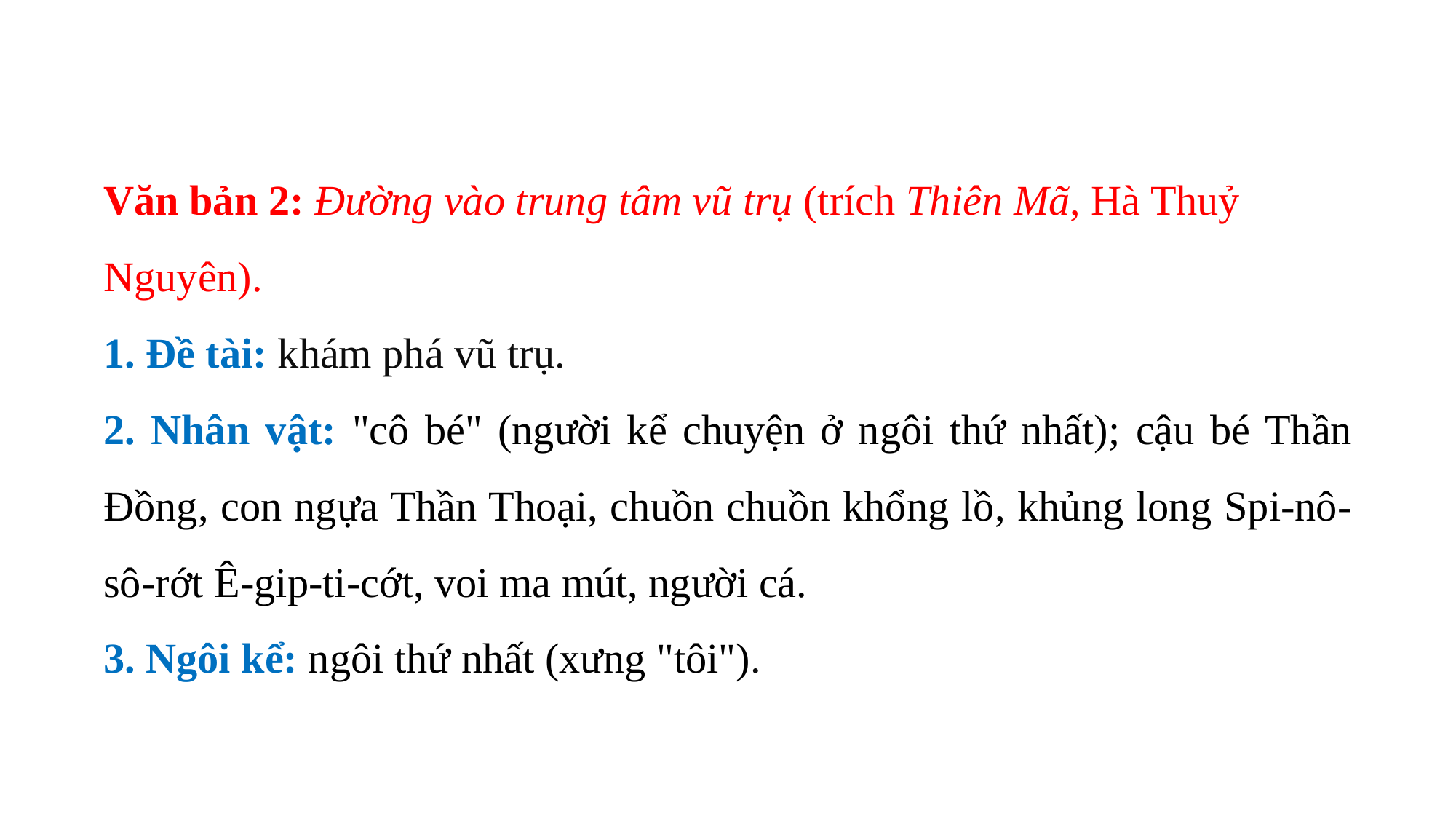

Văn bản 2: Đường vào trung tâm vũ trụ (trích Thiên Mã, Hà Thuỷ Nguyên).
1. Đề tài: khám phá vũ trụ.
2. Nhân vật: "cô bé" (người kể chuyện ở ngôi thứ nhất); cậu bé Thần Đồng, con ngựa Thần Thoại, chuồn chuồn khổng lồ, khủng long Spi-nô-sô-rớt Ê-gip-ti-cớt, voi ma mút, người cá.
3. Ngôi kể: ngôi thứ nhất (xưng "tôi").